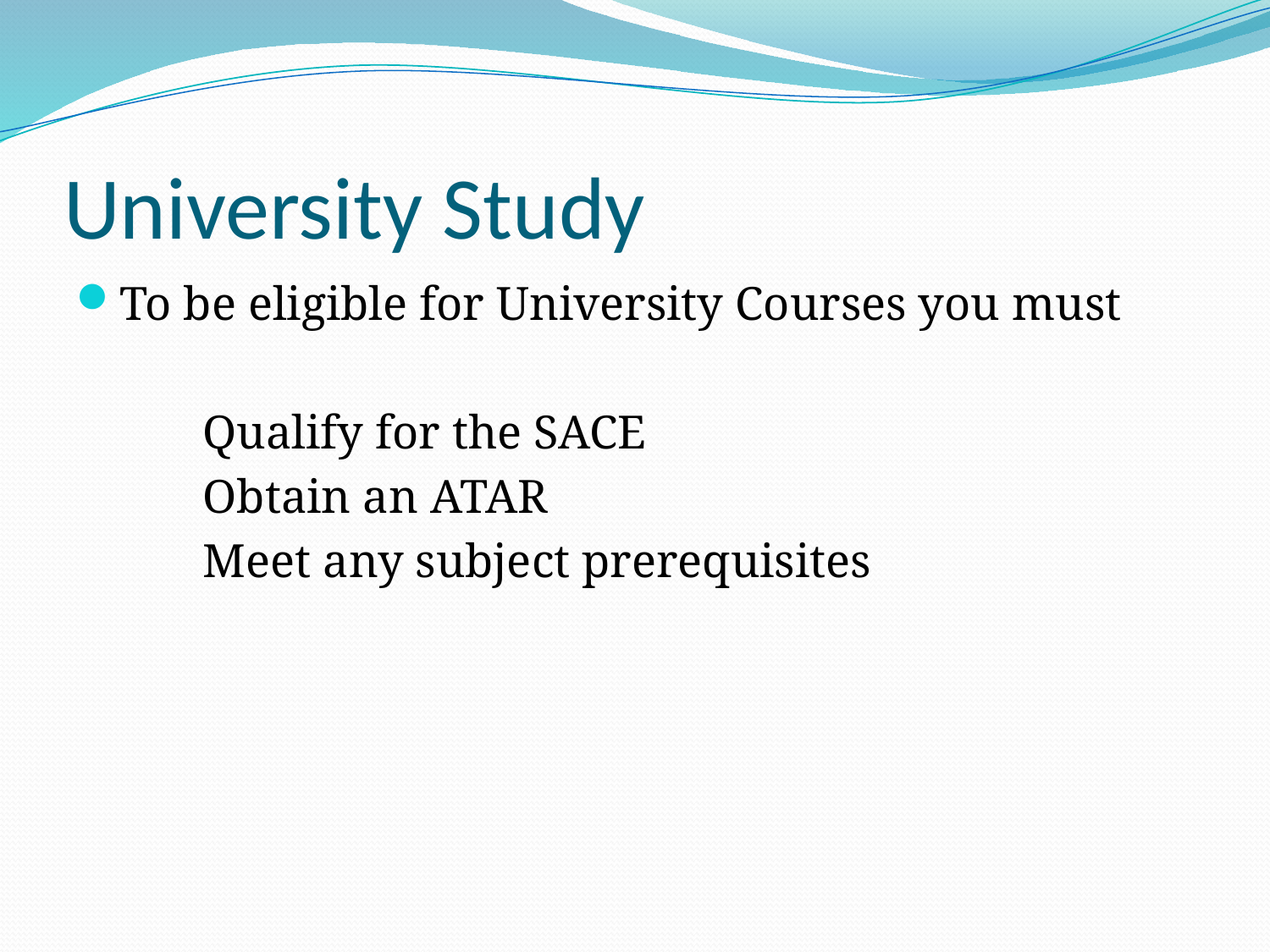

# University Study
To be eligible for University Courses you must

	Qualify for the SACE
	Obtain an ATAR
	Meet any subject prerequisites